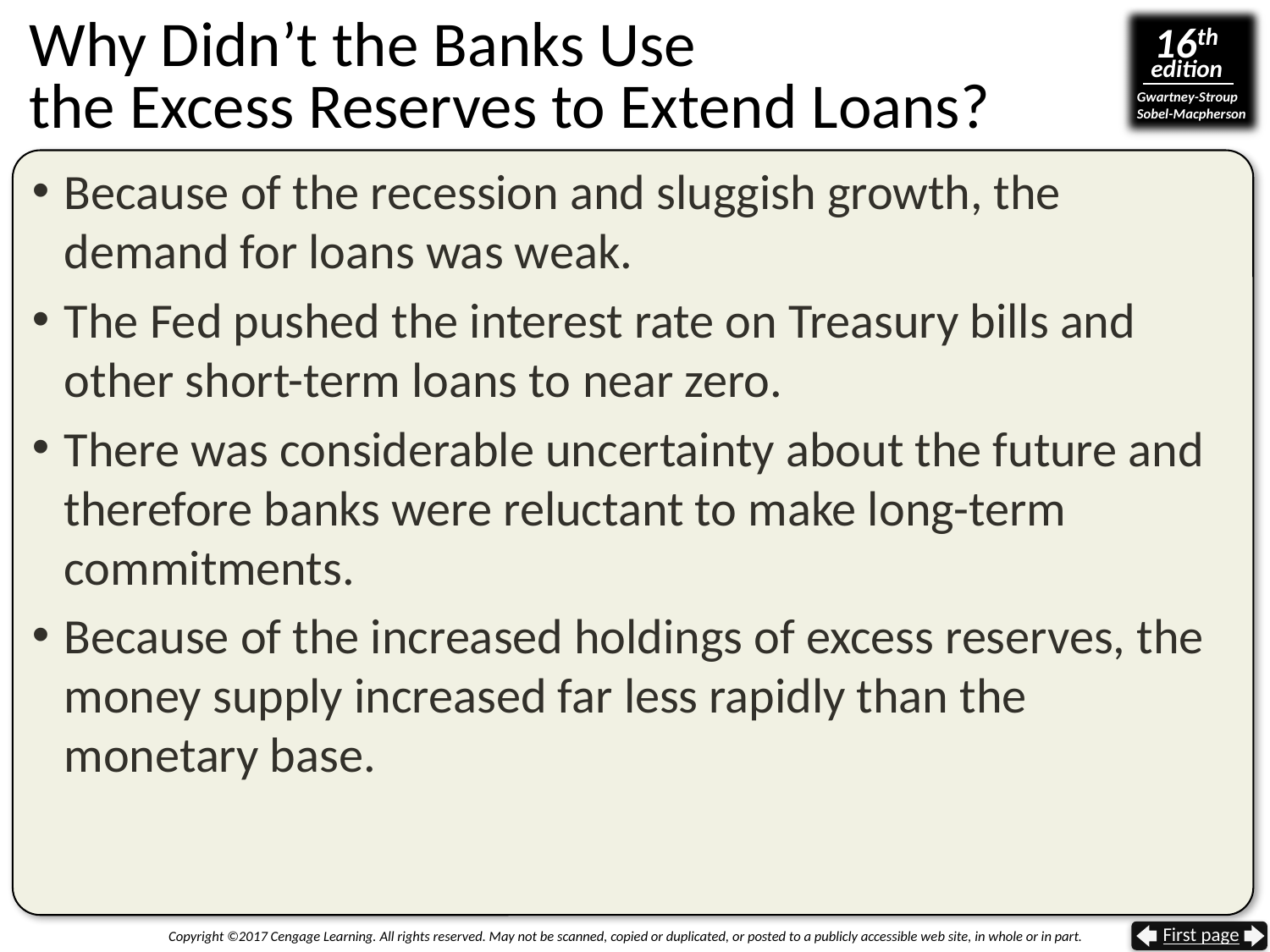

# Why Didn’t the Banks Use the Excess Reserves to Extend Loans?
Because of the recession and sluggish growth, the demand for loans was weak.
The Fed pushed the interest rate on Treasury bills and other short-term loans to near zero.
There was considerable uncertainty about the future and therefore banks were reluctant to make long-term commitments.
Because of the increased holdings of excess reserves, the money supply increased far less rapidly than the monetary base.